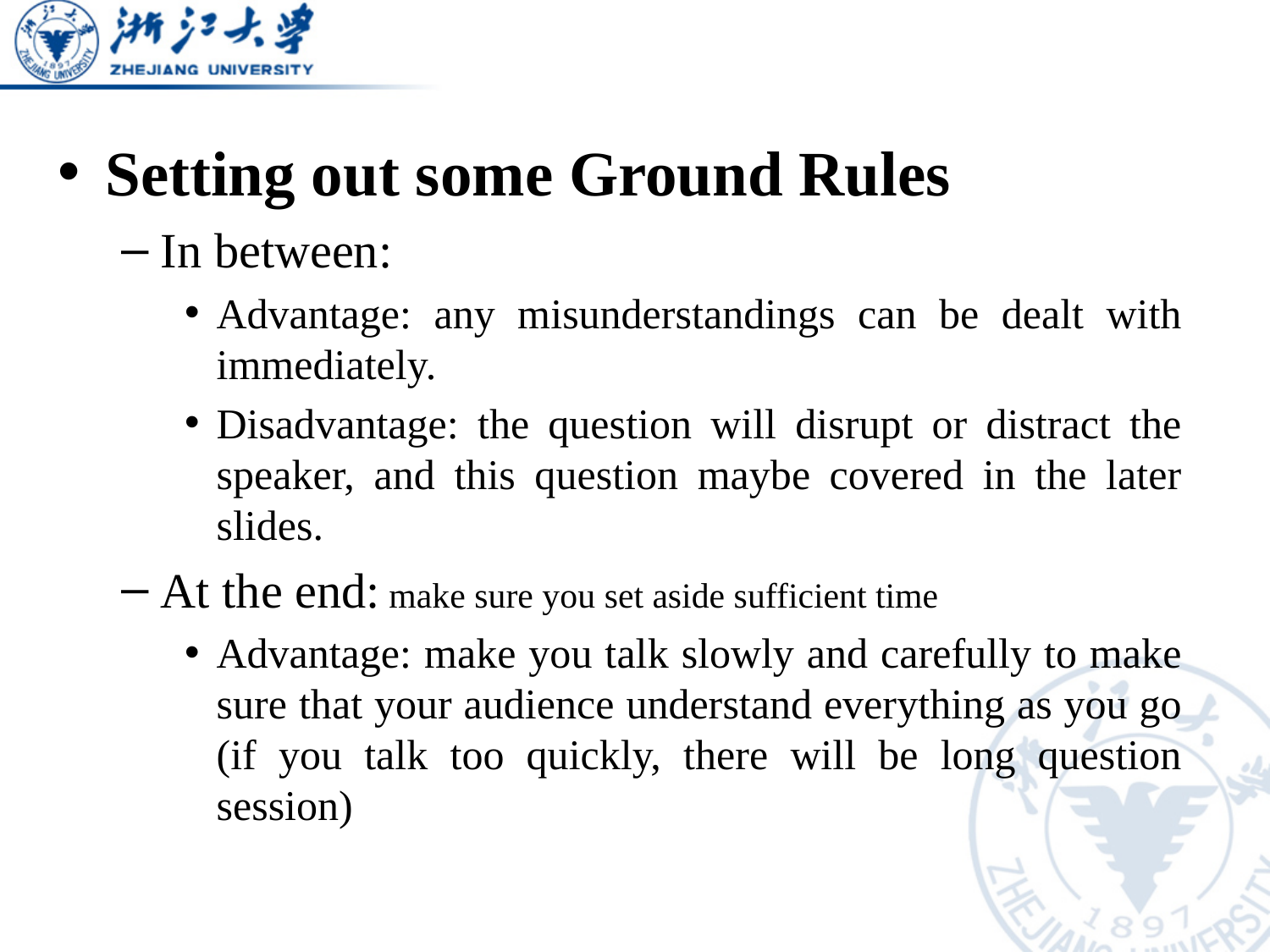

Setting out some Ground Rules
In between:
Advantage: any misunderstandings can be dealt with immediately.
Disadvantage: the question will disrupt or distract the speaker, and this question maybe covered in the later slides.
At the end: make sure you set aside sufficient time
Advantage: make you talk slowly and carefully to make sure that your audience understand everything as you go (if you talk too quickly, there will be long question session)